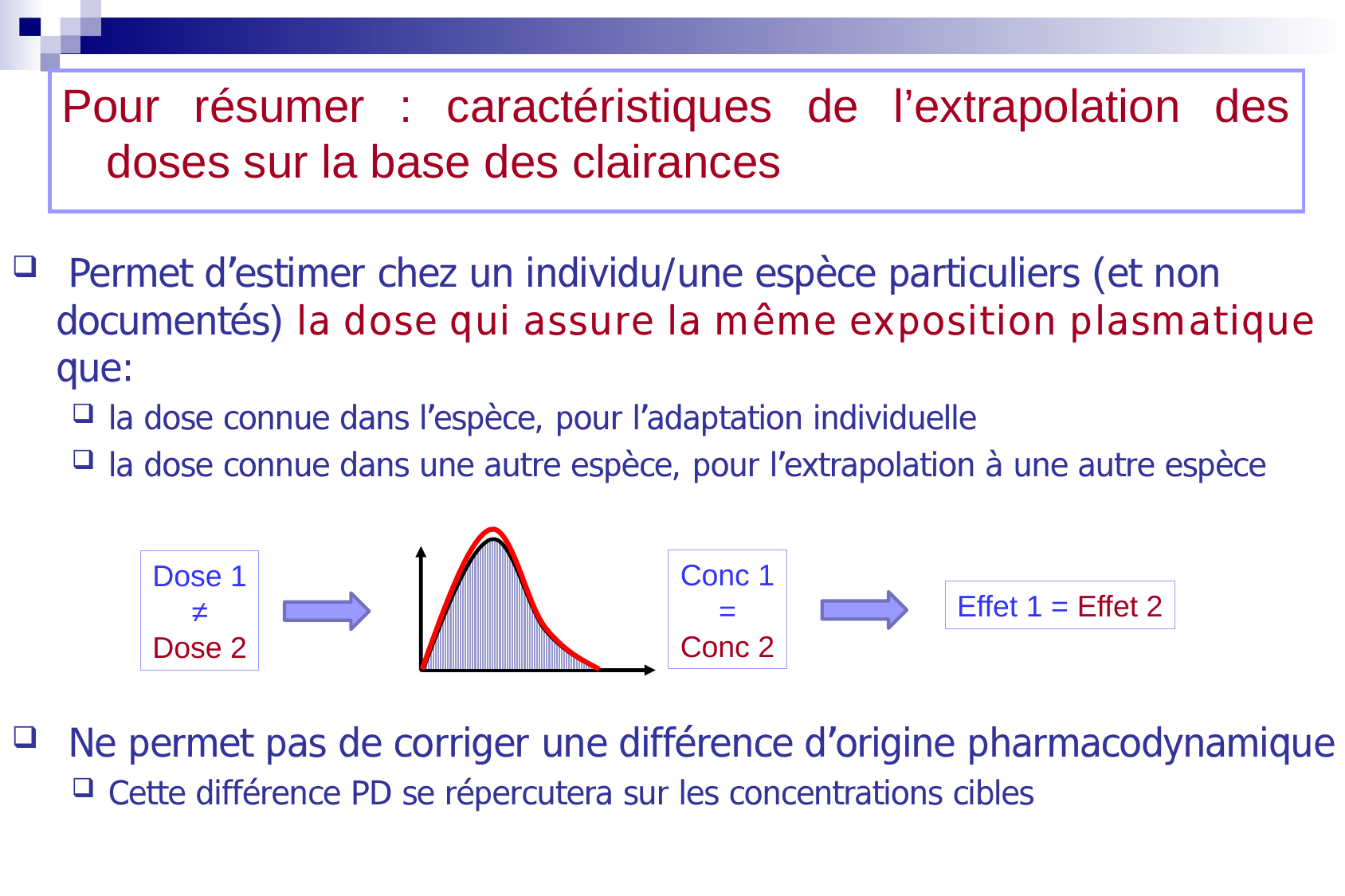

Pour résumer : caractéristiques de l’extrapolation des doses sur la base des clairances
 Permet d’estimer chez un individu/une espèce particuliers (et non documentés) la dose qui assure la même exposition plasmatique que:
la dose connue dans l’espèce, pour l’adaptation individuelle
la dose connue dans une autre espèce, pour l’extrapolation à une autre espèce

Conc 1
=
Conc 2
Dose 1
≠
Dose 2
Effet 1 = Effet 2

 Ne permet pas de corriger une différence d’origine pharmacodynamique
Cette différence PD se répercutera sur les concentrations cibles